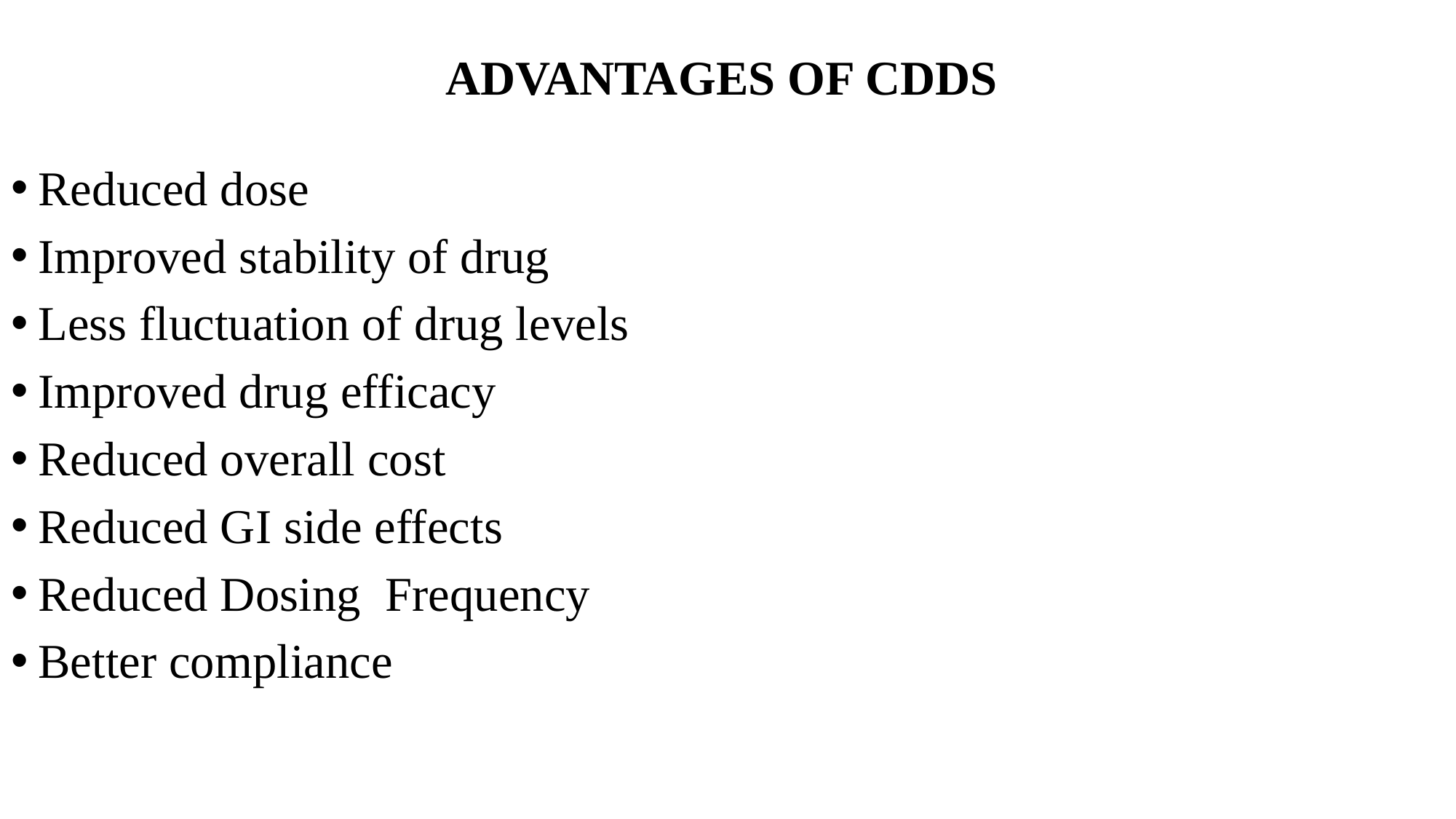

# ADVANTAGES OF CDDS
Reduced dose
Improved stability of drug
Less fluctuation of drug levels
Improved drug efficacy
Reduced overall cost
Reduced GI side effects
Reduced Dosing  Frequency
Better compliance